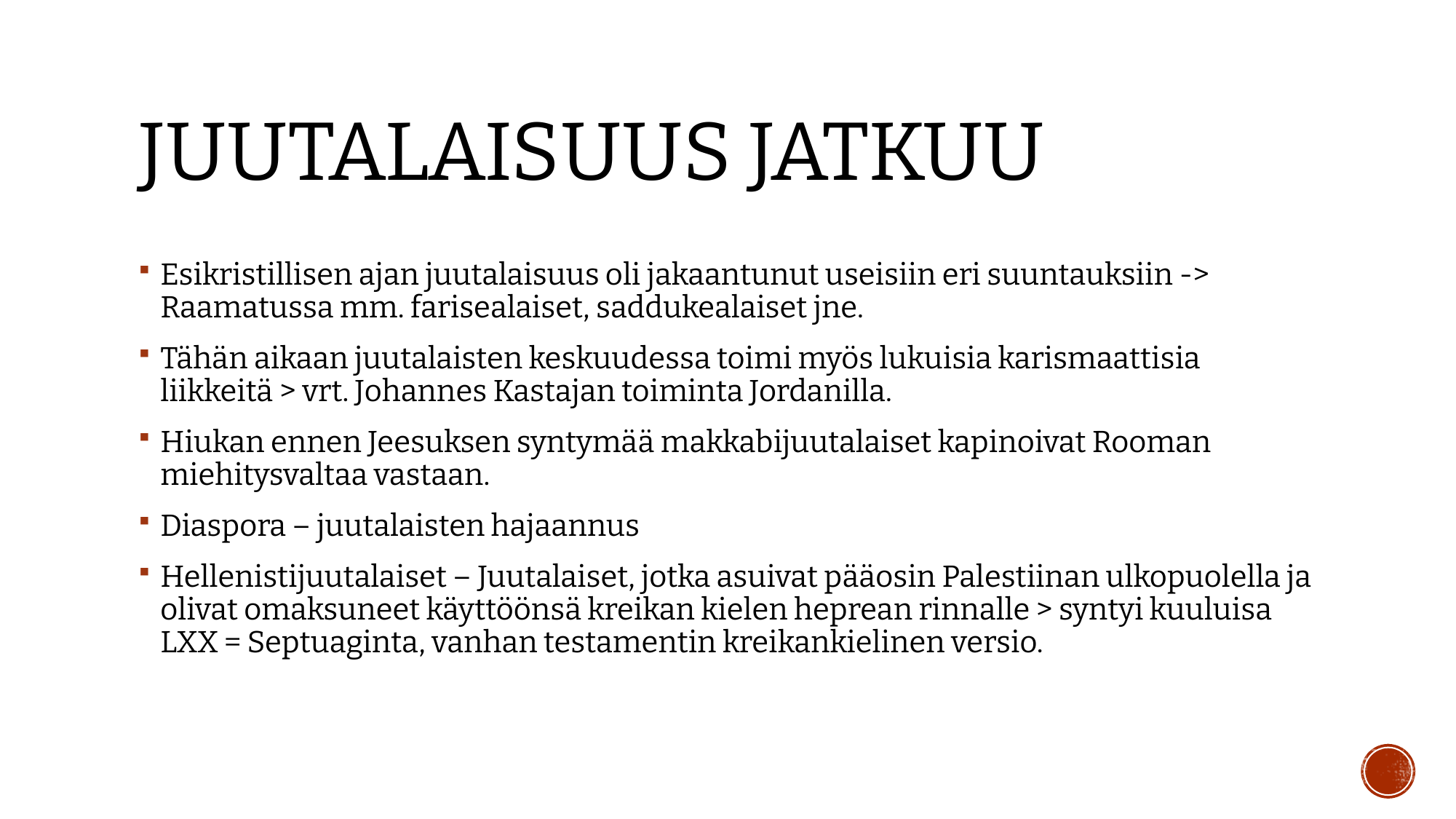

# Juutalaisuus jatkuu
Esikristillisen ajan juutalaisuus oli jakaantunut useisiin eri suuntauksiin -> Raamatussa mm. farisealaiset, saddukealaiset jne.
Tähän aikaan juutalaisten keskuudessa toimi myös lukuisia karismaattisia liikkeitä > vrt. Johannes Kastajan toiminta Jordanilla.
Hiukan ennen Jeesuksen syntymää makkabijuutalaiset kapinoivat Rooman miehitysvaltaa vastaan.
Diaspora – juutalaisten hajaannus
Hellenistijuutalaiset – Juutalaiset, jotka asuivat pääosin Palestiinan ulkopuolella ja olivat omaksuneet käyttöönsä kreikan kielen heprean rinnalle > syntyi kuuluisa LXX = Septuaginta, vanhan testamentin kreikankielinen versio.